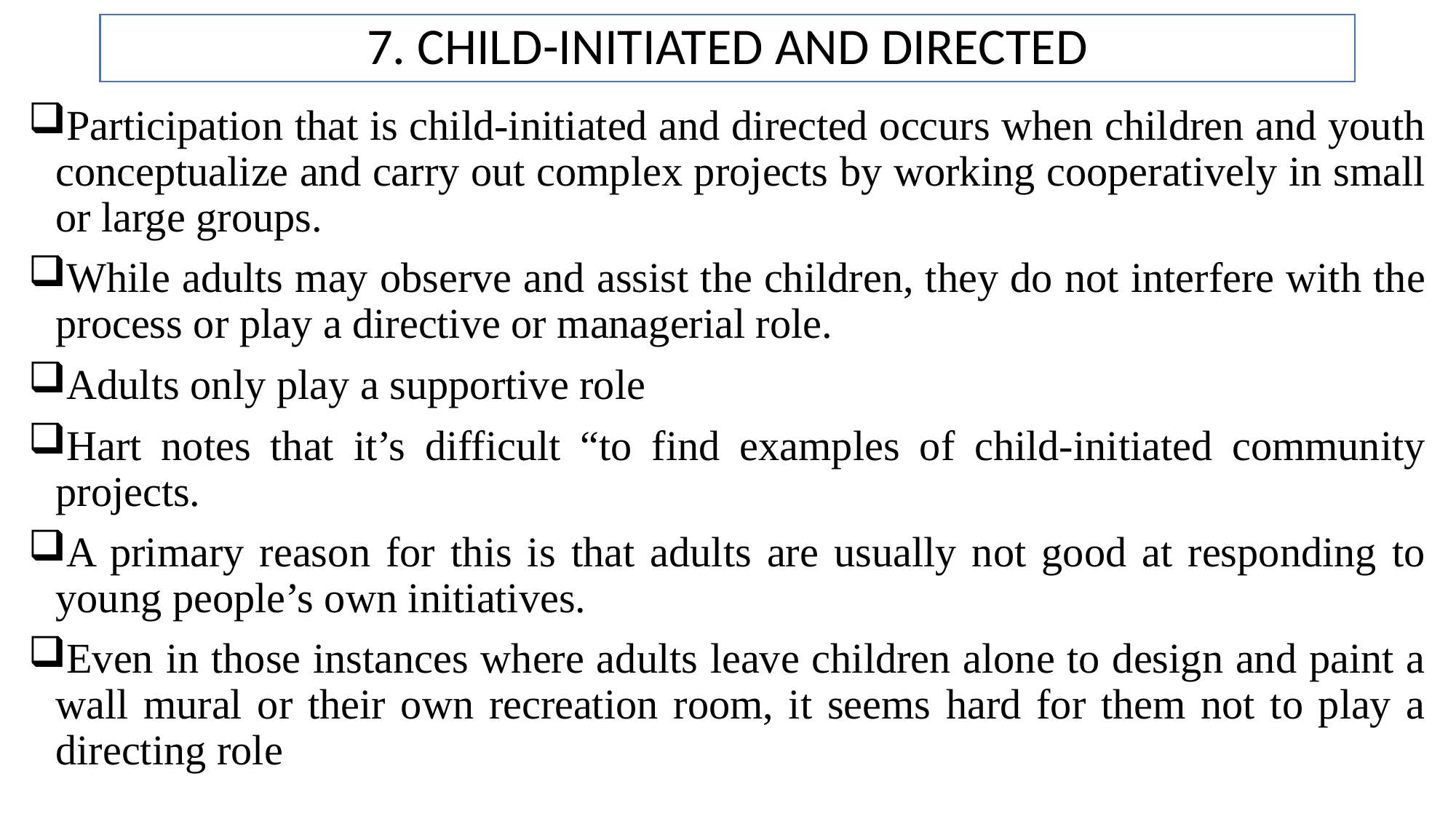

# 7. CHILD-INITIATED AND DIRECTED
Participation that is child-initiated and directed occurs when children and youth conceptualize and carry out complex projects by working cooperatively in small or large groups.
While adults may observe and assist the children, they do not interfere with the process or play a directive or managerial role.
Adults only play a supportive role
Hart notes that it’s difficult “to find examples of child-initiated community projects.
A primary reason for this is that adults are usually not good at responding to young people’s own initiatives.
Even in those instances where adults leave children alone to design and paint a wall mural or their own recreation room, it seems hard for them not to play a directing role